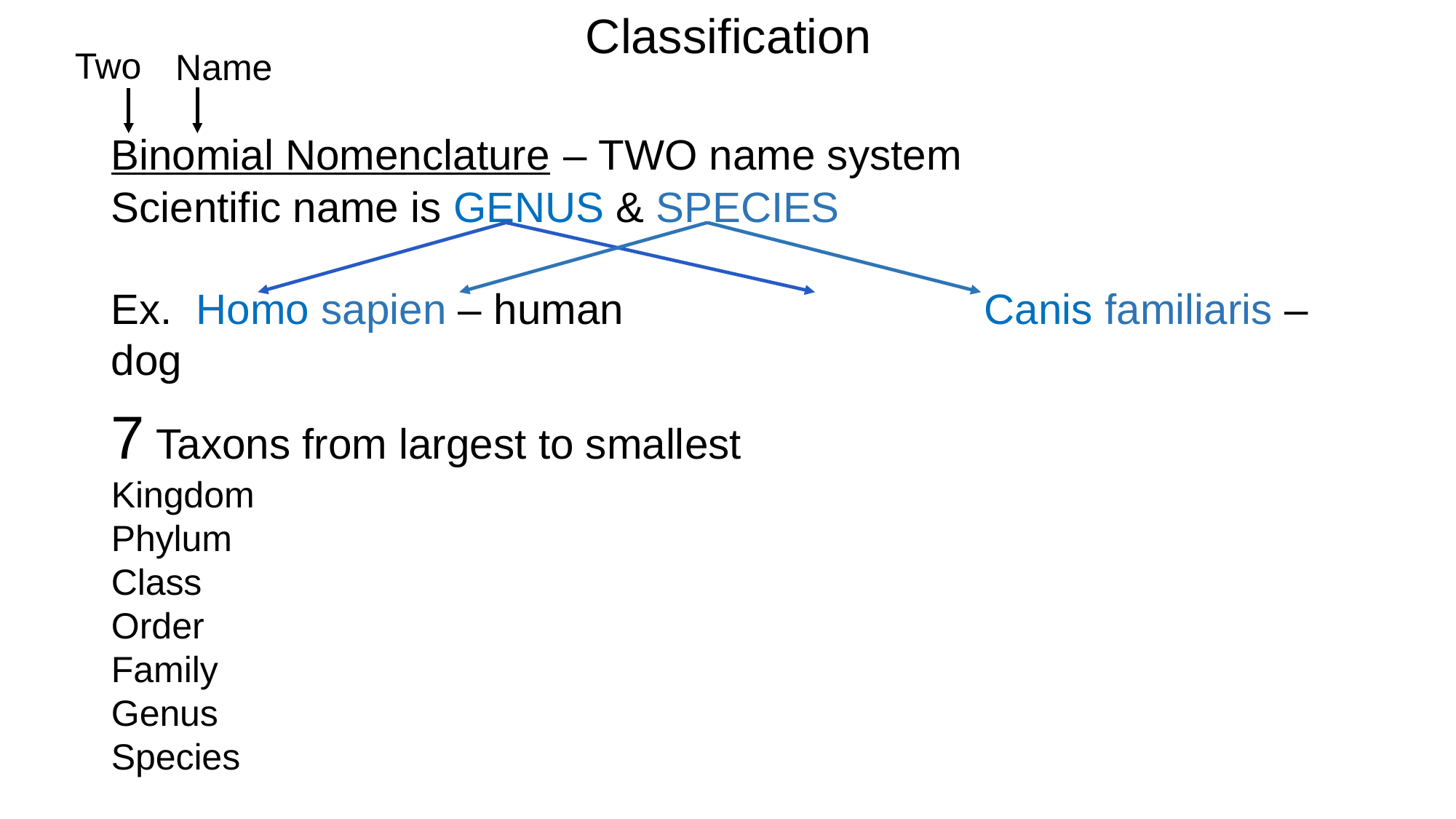

Classification

Binomial Nomenclature – TWO name system
Scientific name is GENUS & SPECIES

Ex.  Homo sapien – human				Canis familiaris – dog

7 Taxons from largest to smallest
Kingdom
Phylum
Class
Order
Family
Genus
Species
Two
Name